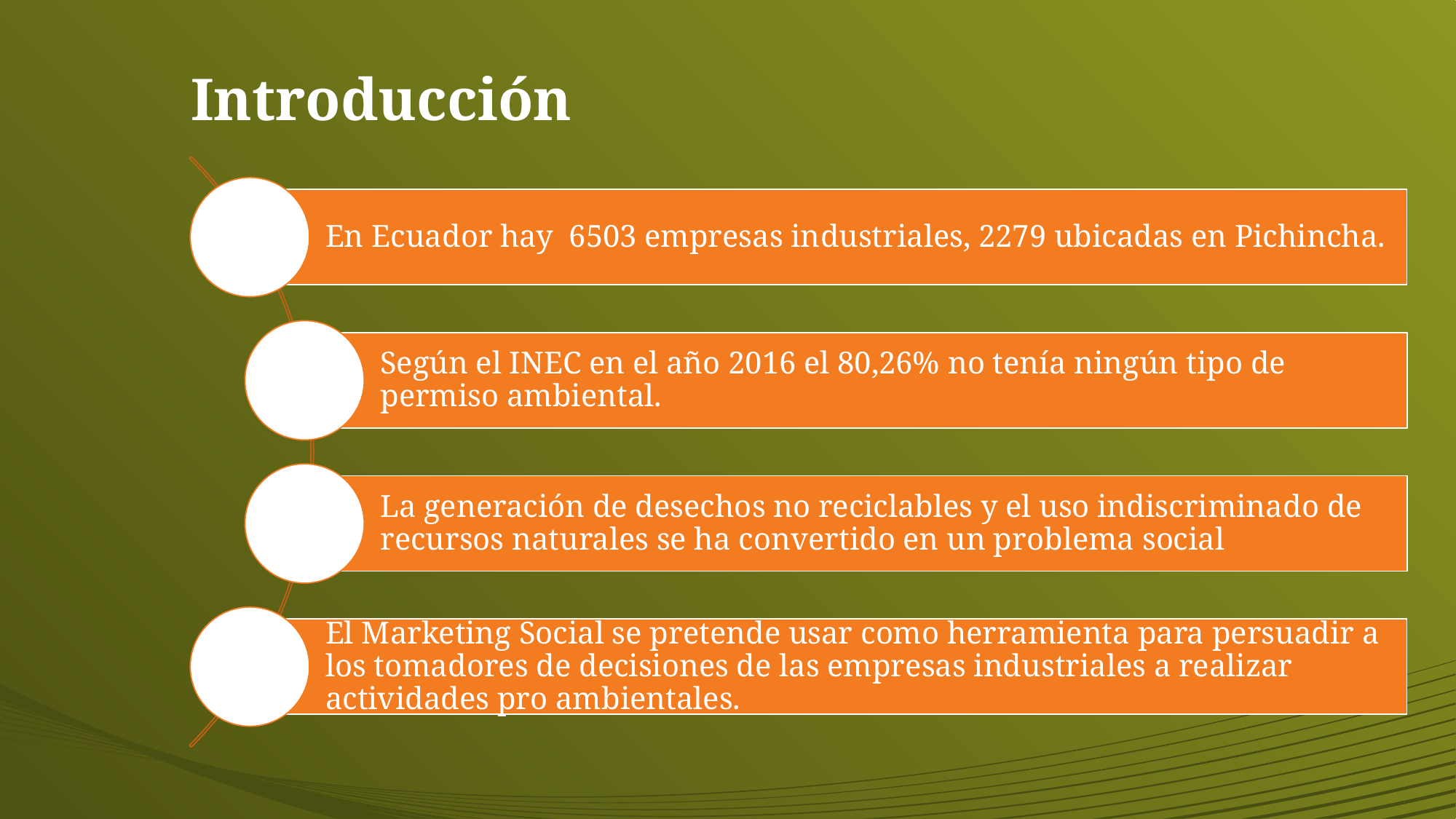

# Introducción
En Ecuador hay  6503 empresas industriales, 2279 ubicadas en Pichincha.
Según el INEC en el año 2016 el 80,26% no tenía ningún tipo de permiso ambiental.
La generación de desechos no reciclables y el uso indiscriminado de recursos naturales se ha convertido en un problema social
El Marketing Social se pretende usar como herramienta para persuadir a los tomadores de decisiones de las empresas industriales a realizar actividades pro ambientales.